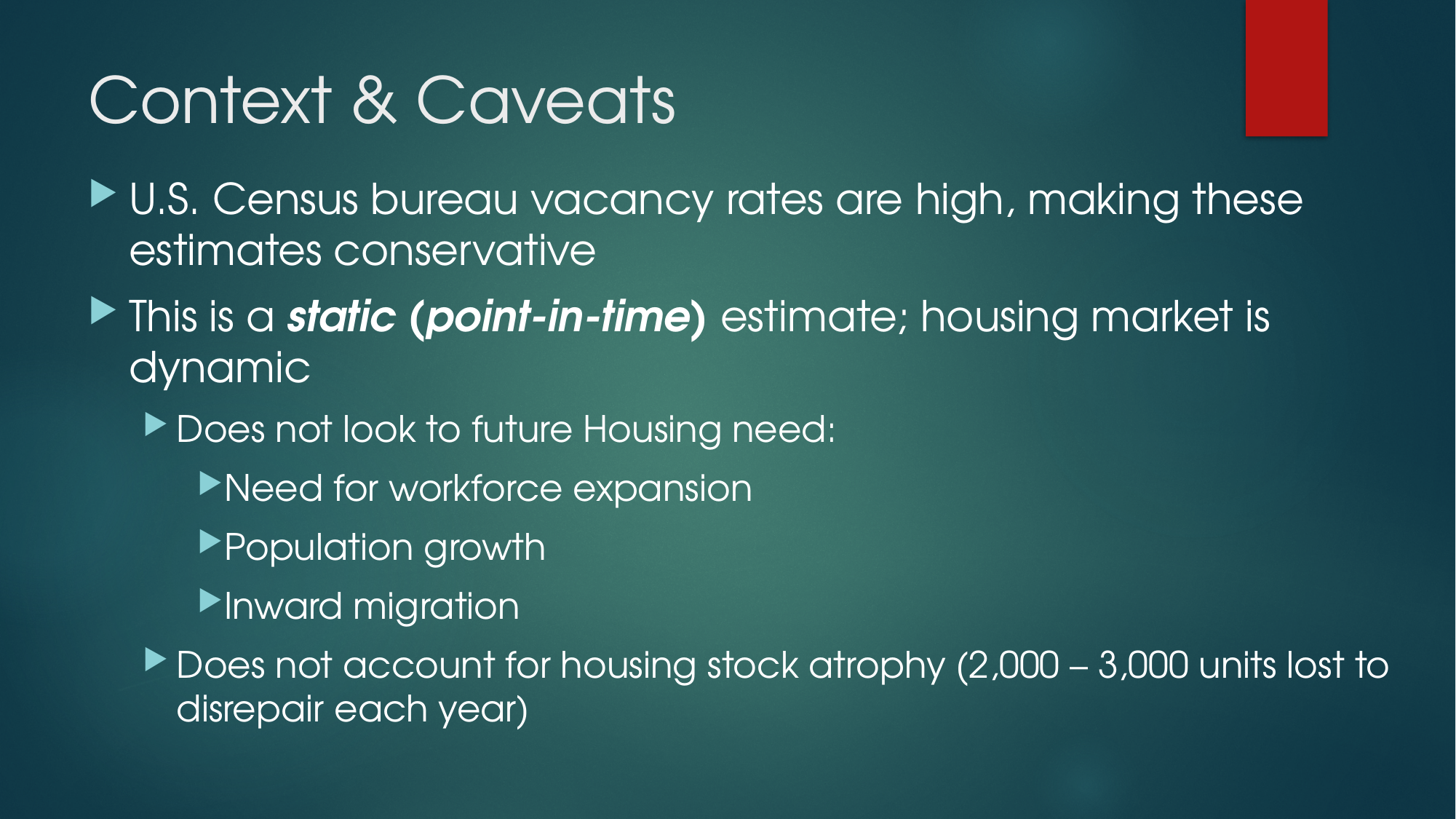

# Context & Caveats
U.S. Census bureau vacancy rates are high, making these estimates conservative
This is a static (point-in-time) estimate; housing market is dynamic
Does not look to future Housing need:
Need for workforce expansion
Population growth
Inward migration
Does not account for housing stock atrophy (2,000 – 3,000 units lost to disrepair each year)